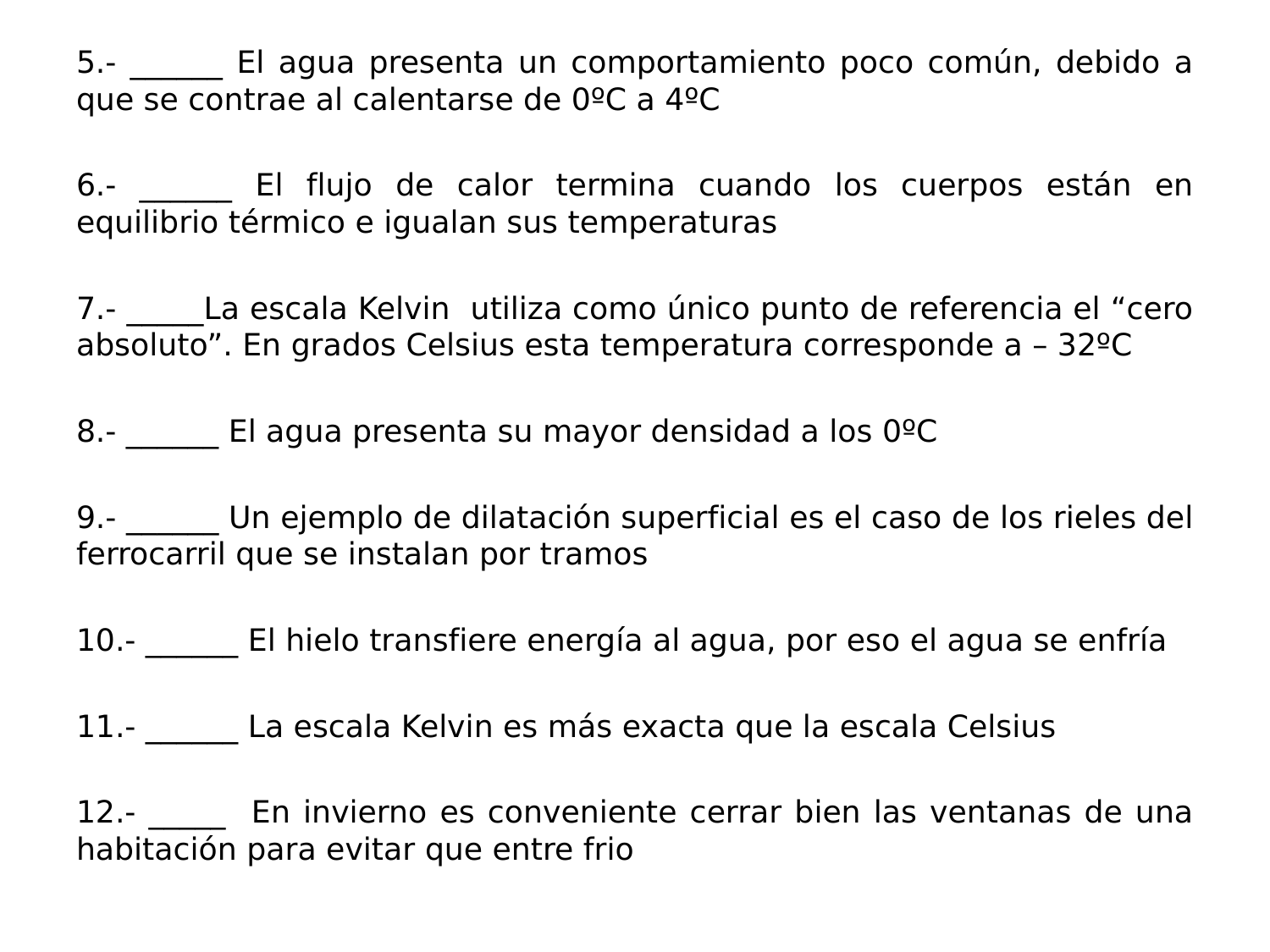

5.- ______ El agua presenta un comportamiento poco común, debido a que se contrae al calentarse de 0ºC a 4ºC

6.- ______ El flujo de calor termina cuando los cuerpos están en equilibrio térmico e igualan sus temperaturas

7.- _____La escala Kelvin  utiliza como único punto de referencia el “cero absoluto”. En grados Celsius esta temperatura corresponde a – 32ºC

8.- ______ El agua presenta su mayor densidad a los 0ºC

9.- ______ Un ejemplo de dilatación superficial es el caso de los rieles del ferrocarril que se instalan por tramos

10.- ______ El hielo transfiere energía al agua, por eso el agua se enfría

11.- ______ La escala Kelvin es más exacta que la escala Celsius

12.- _____  En invierno es conveniente cerrar bien las ventanas de una habitación para evitar que entre frio